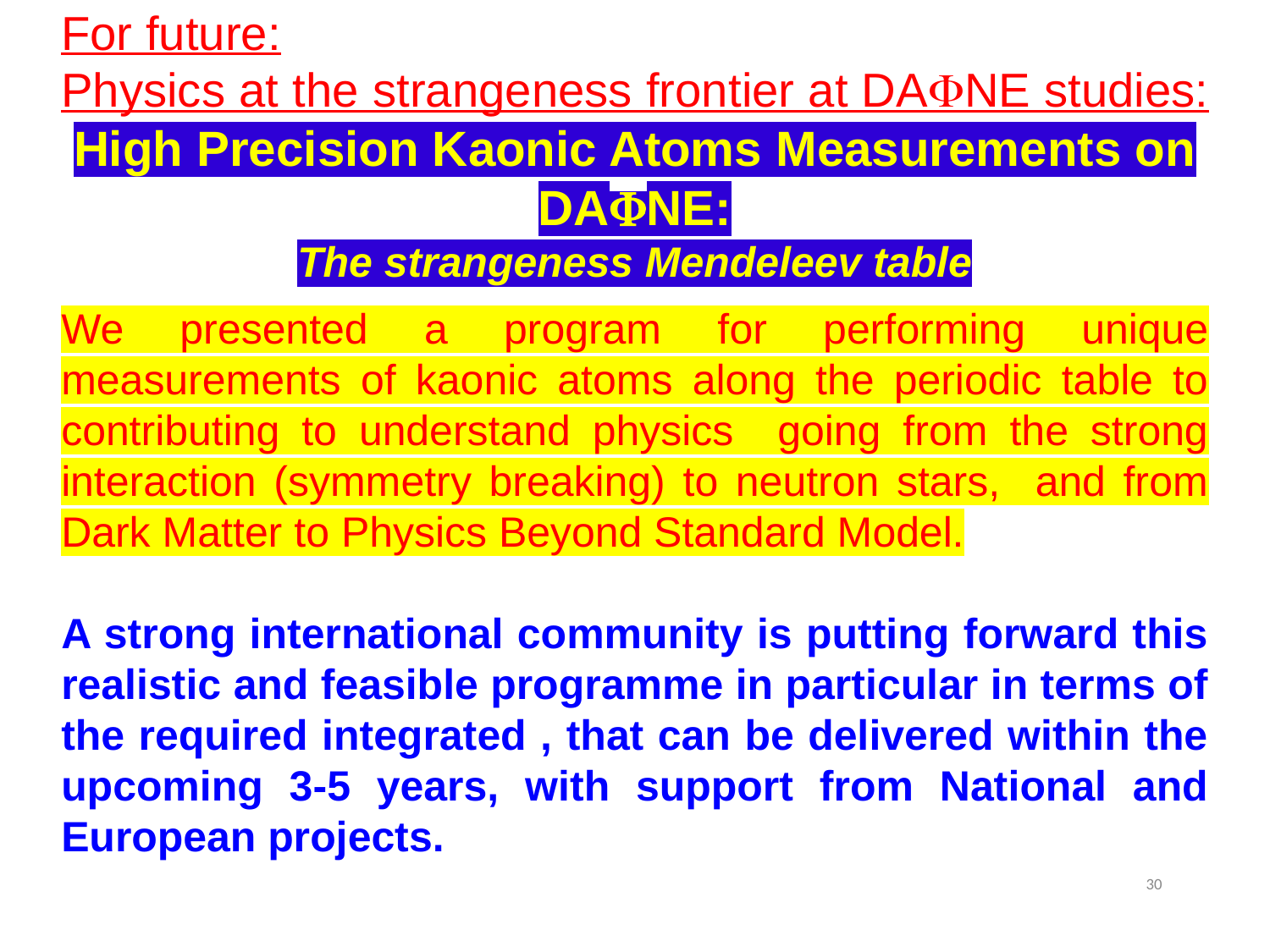

For future:
Physics at the strangeness frontier at DAΦNE studies:
High Precision Kaonic Atoms Measurements on DAΦNE:
The strangeness Mendeleev table

We presented a program for performing unique measurements of kaonic atoms along the periodic table to contributing to understand physics  going from the strong interaction (symmetry breaking) to neutron stars,  and from Dark Matter to Physics Beyond Standard Model.

A strong international community is putting forward this realistic and feasible programme in particular in terms of the required integrated , that can be delivered within the upcoming 3-5 years, with support from National and European projects.
30